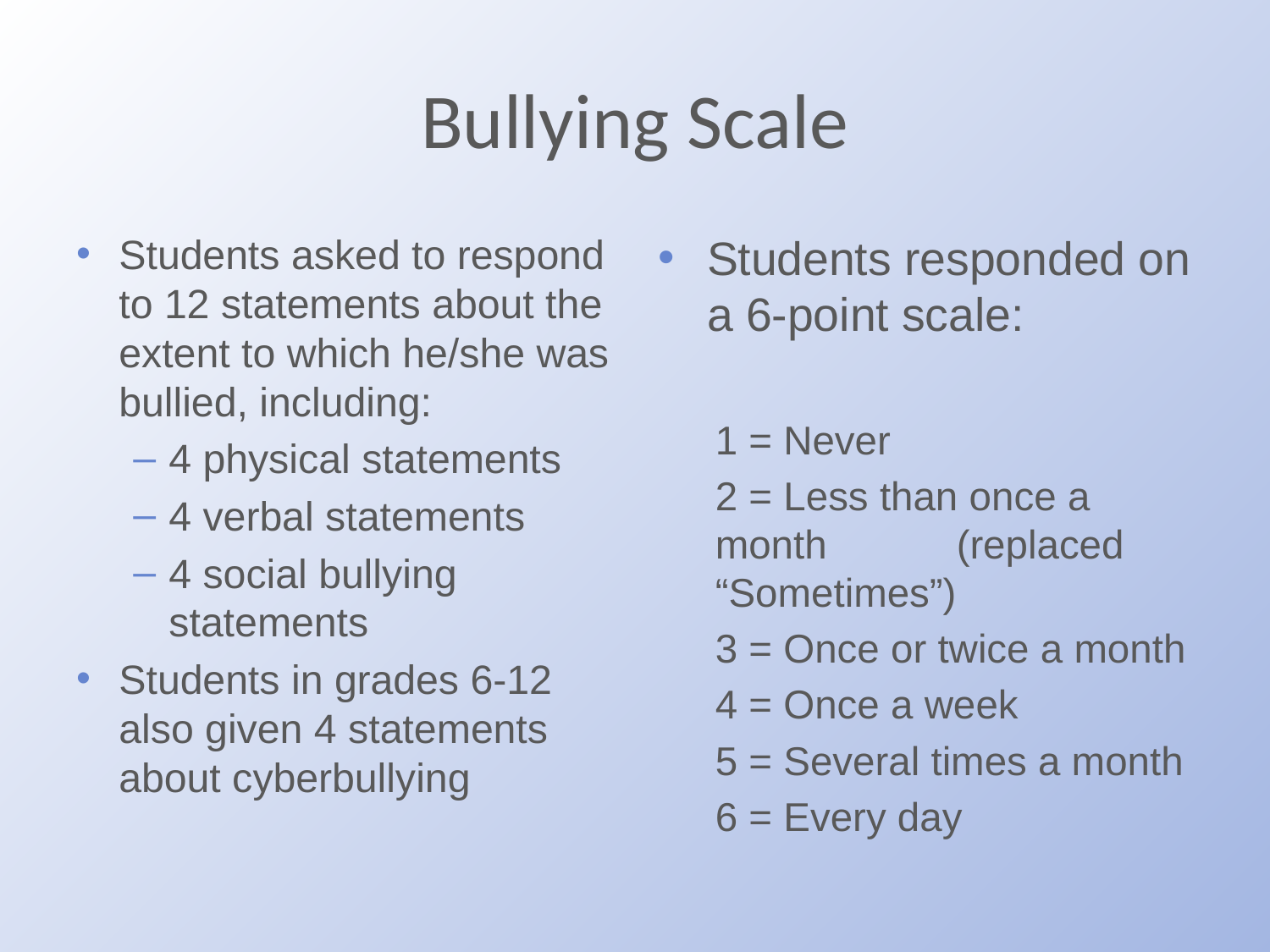

# Bullying Scale
Students asked to respond to 12 statements about the extent to which he/she was bullied, including:
4 physical statements
4 verbal statements
4 social bullying statements
Students in grades 6-12 also given 4 statements about cyberbullying

Students responded on a 6-point scale:

1 = Never
2 = Less than once a month 			(replaced “Sometimes”)
3 = Once or twice a month
4 = Once a week
5 = Several times a month
6 = Every day